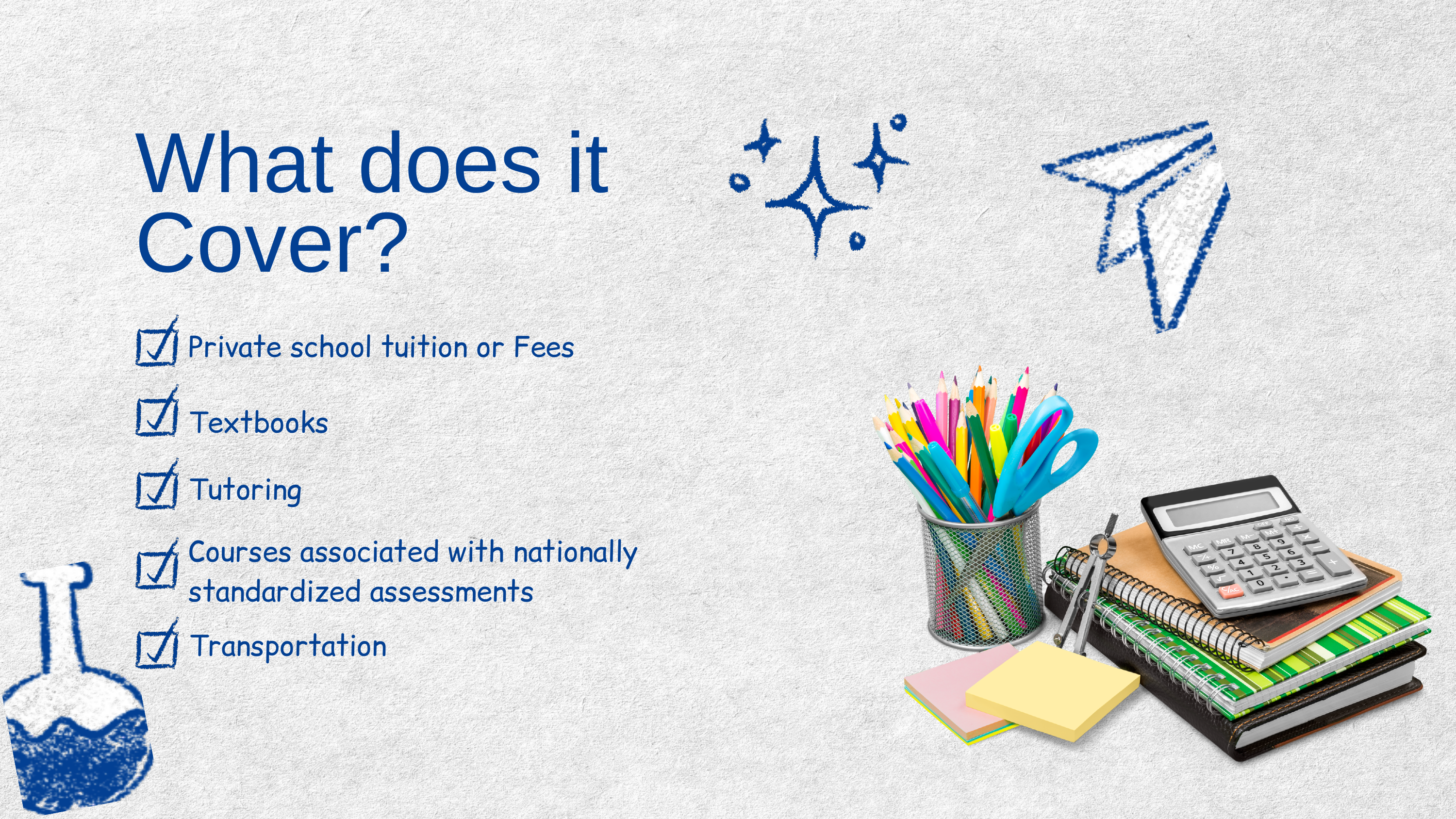

What does it Cover?

Private school tuition or Fees

Textbooks

Tutoring
Courses associated with nationally
standardized assessments

Transportation